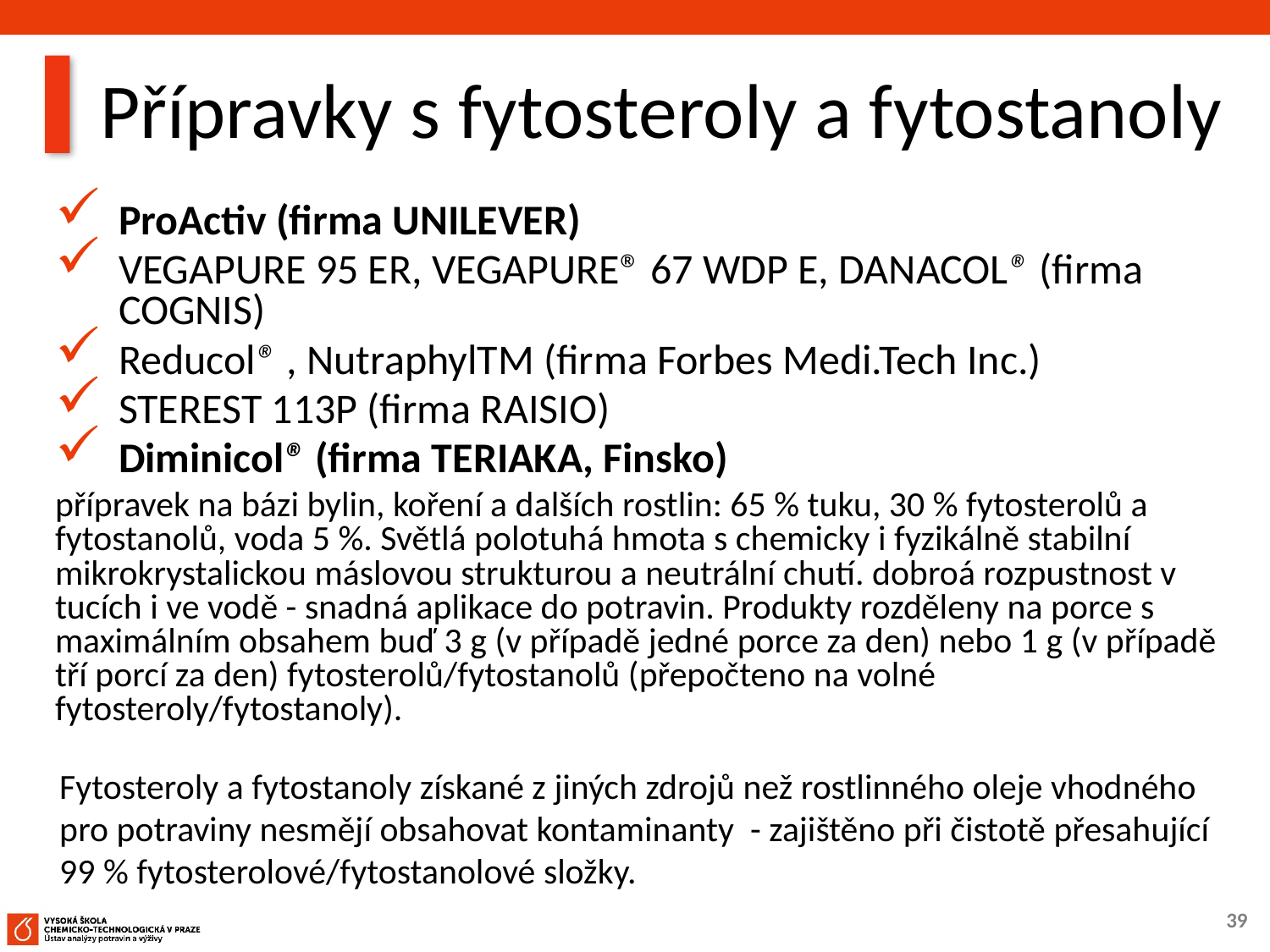

# Přípravky s fytosteroly a fytostanoly
ProActiv (firma UNILEVER)
VEGAPURE 95 ER, VEGAPURE® 67 WDP E, DANACOL® (firma COGNIS)
Reducol® , NutraphylTM (firma Forbes Medi.Tech Inc.)
STEREST 113P (firma RAISIO)
Diminicol® (firma TERIAKA, Finsko)
přípravek na bázi bylin, koření a dalších rostlin: 65 % tuku, 30 % fytosterolů a fytostanolů, voda 5 %. Světlá polotuhá hmota s chemicky i fyzikálně stabilní mikrokrystalickou máslovou strukturou a neutrální chutí. dobroá rozpustnost v tucích i ve vodě - snadná aplikace do potravin. Produkty rozděleny na porce s maximálním obsahem buď 3 g (v případě jedné porce za den) nebo 1 g (v případě tří porcí za den) fytosterolů/fytostanolů (přepočteno na volné fytosteroly/fytostanoly).

Fytosteroly a fytostanoly získané z jiných zdrojů než rostlinného oleje vhodného pro potraviny nesmějí obsahovat kontaminanty  - zajištěno při čistotě přesahující 99 % fytosterolové/fytostanolové složky.